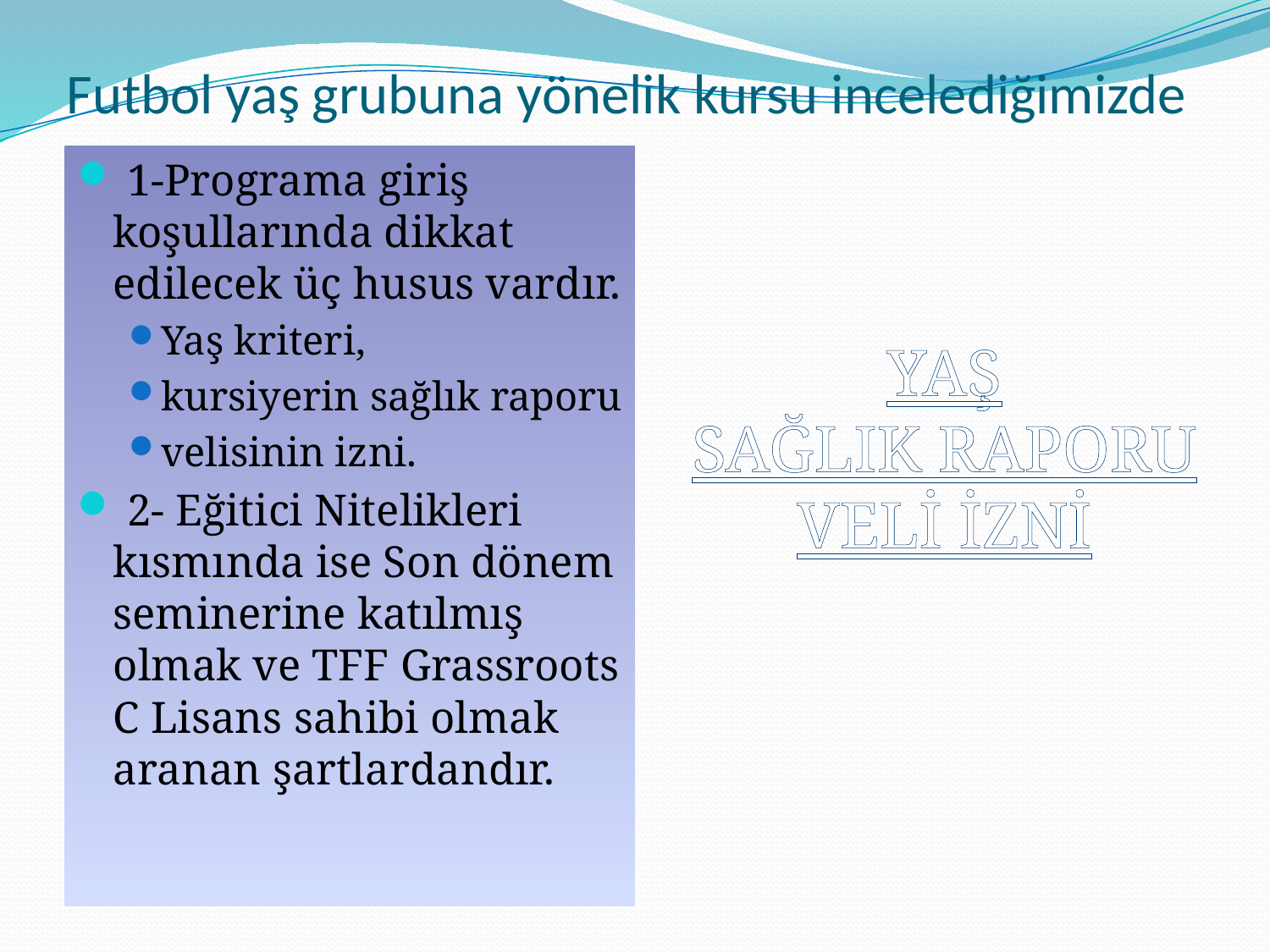

# Futbol yaş grubuna yönelik kursu incelediğimizde
 1-Programa giriş koşullarında dikkat edilecek üç husus vardır.
Yaş kriteri,
kursiyerin sağlık raporu
velisinin izni.
 2- Eğitici Nitelikleri kısmında ise Son dönem seminerine katılmış olmak ve TFF Grassroots C Lisans sahibi olmak aranan şartlardandır.

YAŞ
SAĞLIK RAPORU
VELİ İZNİ